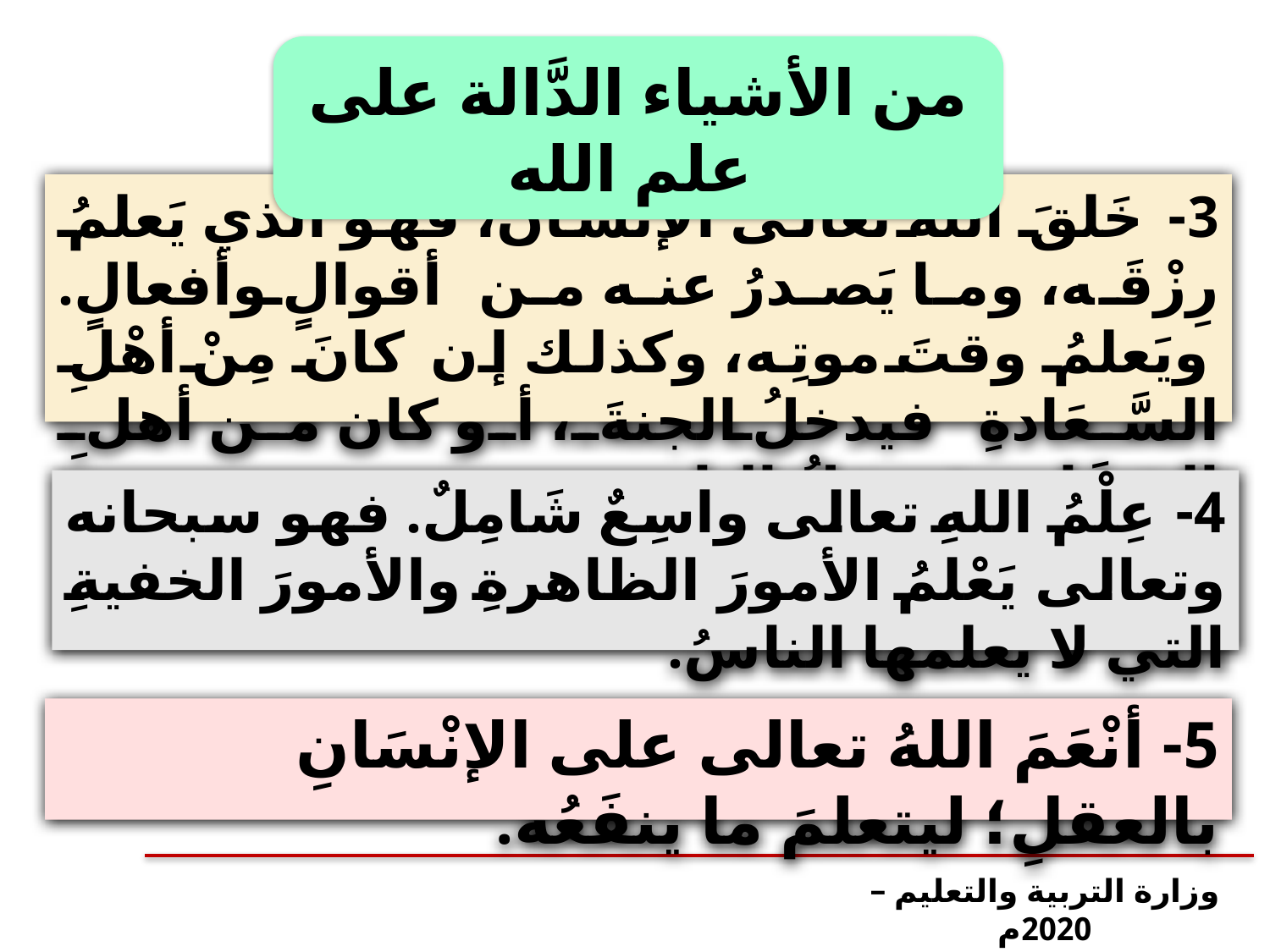

من الأشياء الدَّالة على علم الله
3- خَلقَ اللهُ تعالى الإنسانَ، فهو الذي يَعلمُ رِزْقَه، وما يَصدرُ عنه من أقوالٍ وأفعالٍ. ويَعلمُ وقتَ موتِه، وكذلك إن كانَ مِنْ أهْلِ السَّعَادةِ فيدخلُ الجنةَ، أو كان من أهلِ الشقَاوةِ فيدخلُ النارَ.

4- عِلْمُ اللهِ تعالى واسِعٌ شَامِلٌ. فهو سبحانه وتعالى يَعْلمُ الأمورَ الظاهرةِ والأمورَ الخفيةِ التي لا يعلمها الناسُ.
5- أنْعَمَ اللهُ تعالى على الإنْسَانِ بالعقلِ؛ ليتعلمَ ما ينفَعُه.
وزارة التربية والتعليم – 2020م